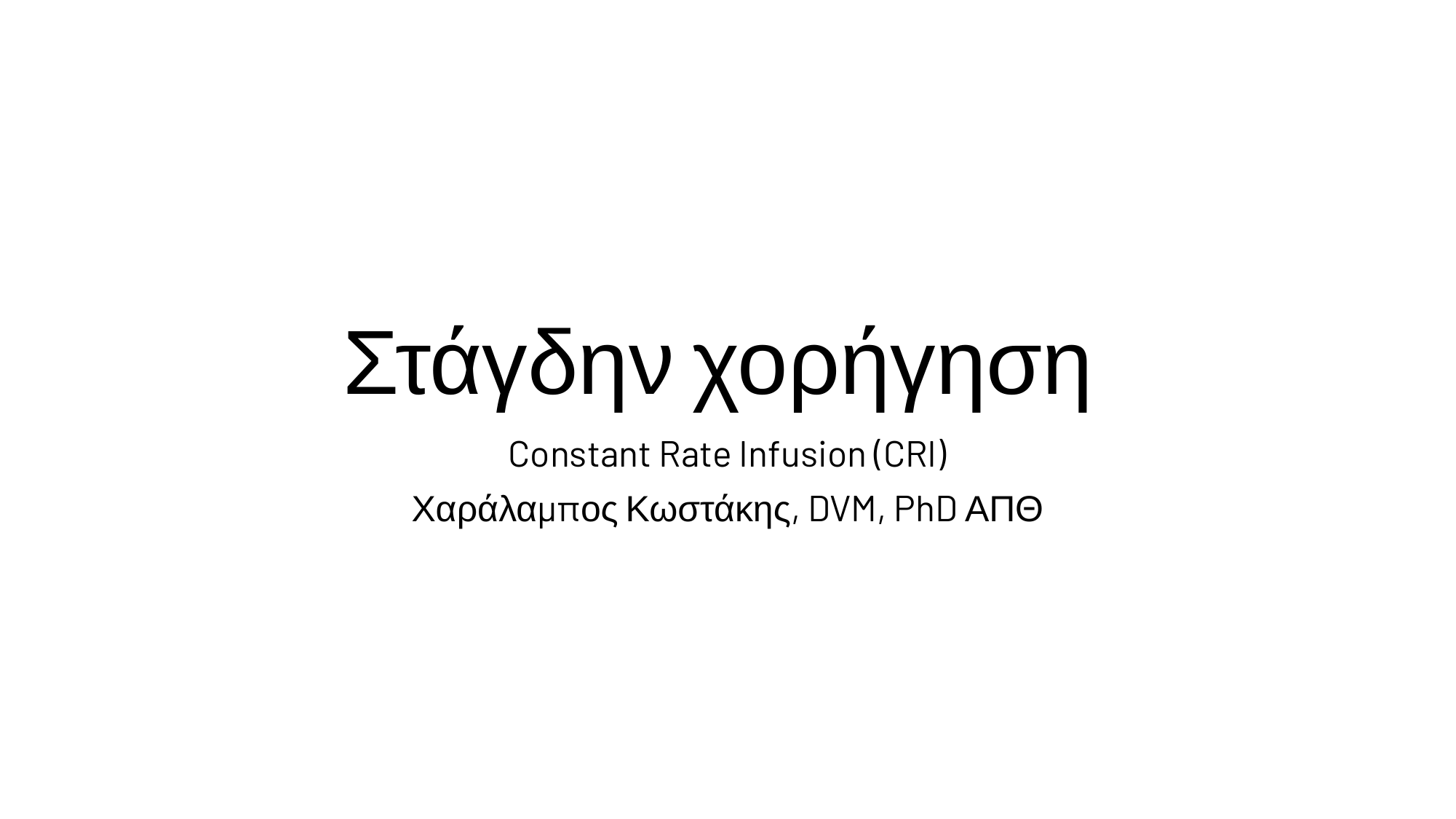

# Στάγδην χορήγηση
Constant Rate Infusion (CRI)
Χαράλαμπος Κωστάκης, DVM, PhD ΑΠΘ